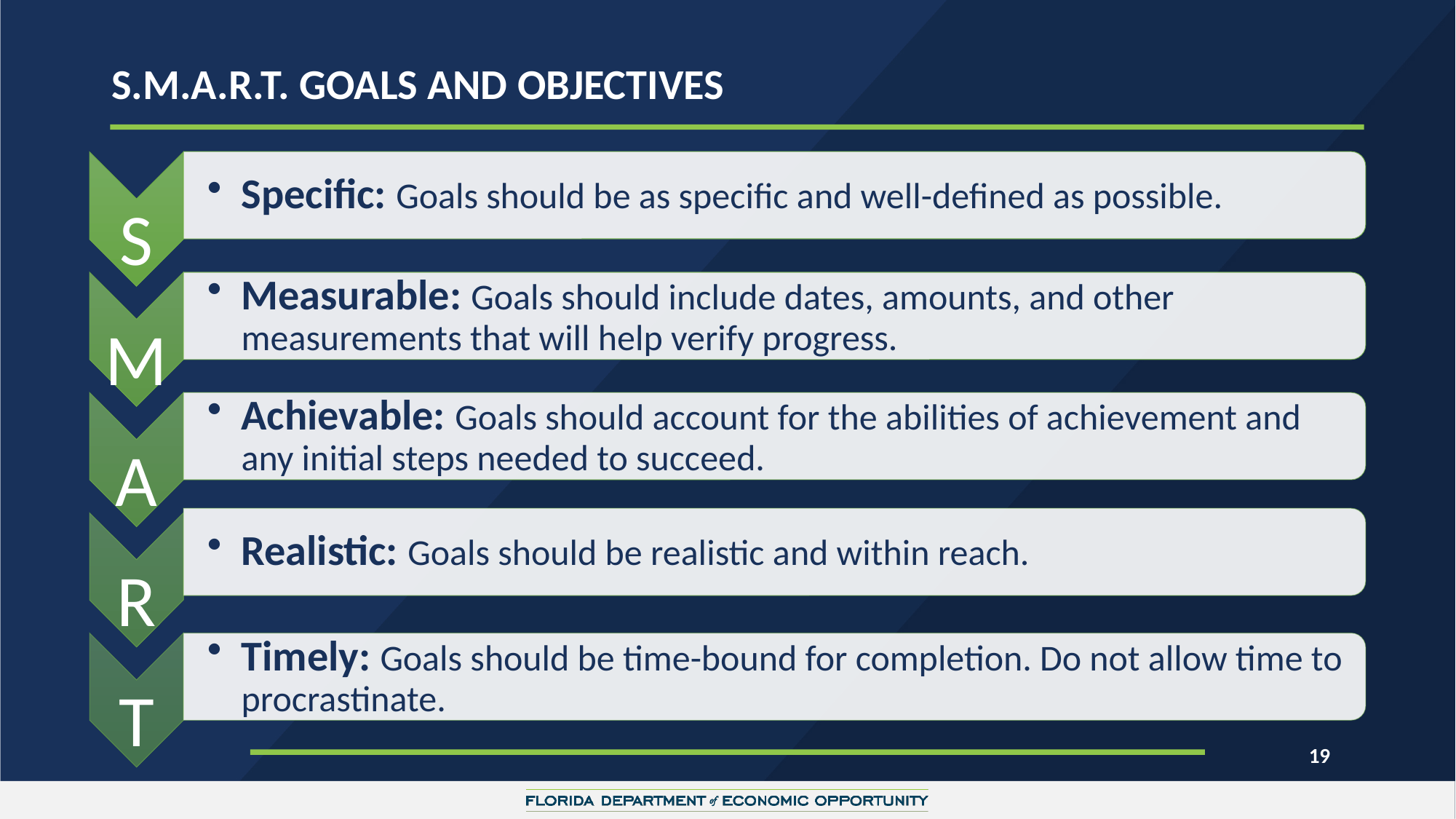

S.M.A.R.T. GOALS AND OBJECTIVES

S
Specific: Goals should be as specific and well-defined as possible.
M
Measurable: Goals should include dates, amounts, and other measurements that will help verify progress.
A
Achievable: Goals should account for the abilities of achievement and any initial steps needed to succeed.
R
Realistic: Goals should be realistic and within reach.
T
Timely: Goals should be time-bound for completion. Do not allow time to procrastinate.
19